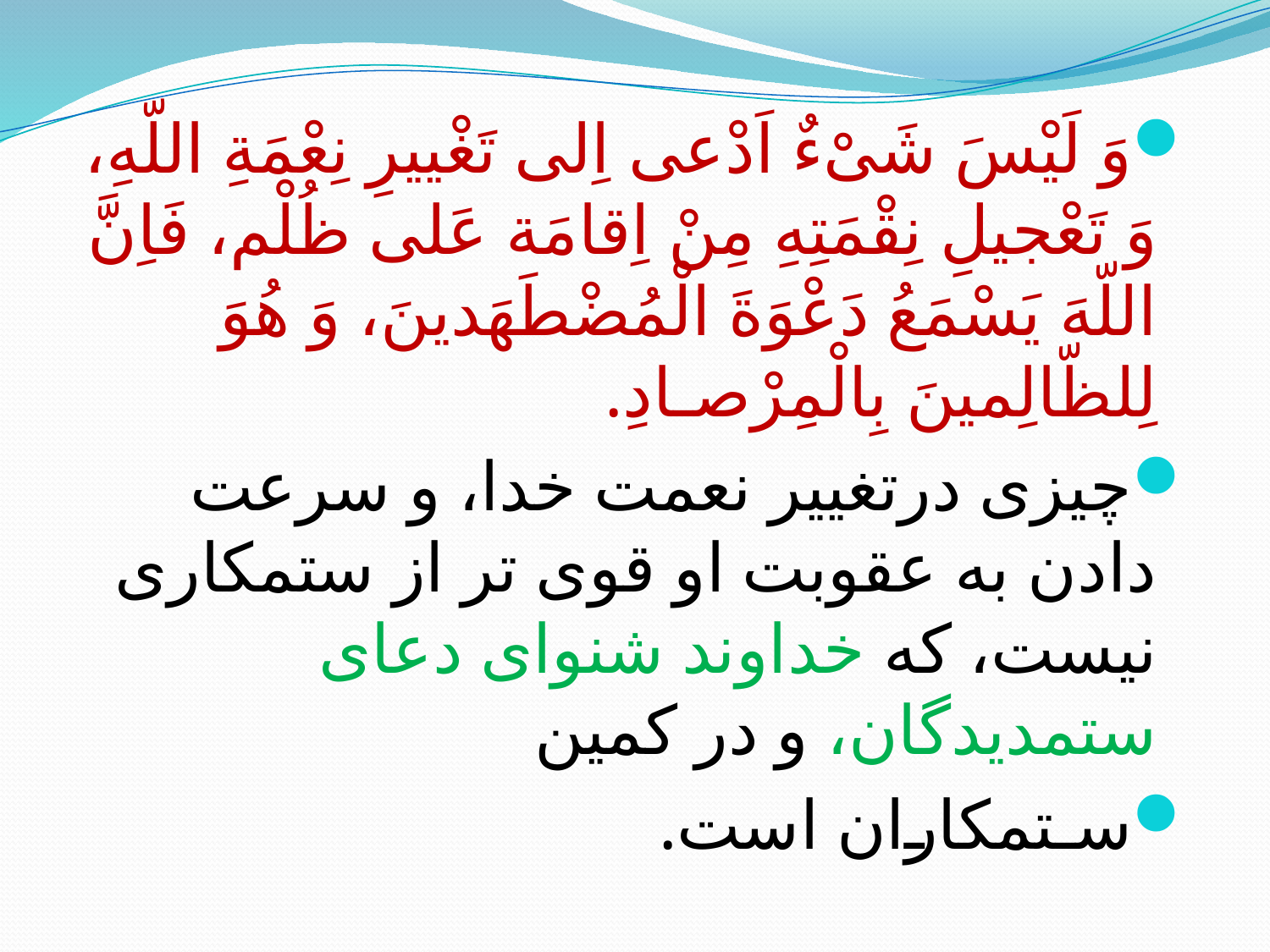

#
وَ لَيْسَ شَىْءٌ اَدْعى اِلى تَغْييرِ نِعْمَةِ اللّهِ، وَ تَعْجيلِ نِقْمَتِهِ مِنْ اِقامَة عَلى ظُلْم، فَاِنَّ اللّهَ يَسْمَعُ دَعْوَةَ الْمُضْطَهَدينَ، وَ هُوَ لِلظّالِمينَ بِالْمِرْصـادِ.
چيزى درتغيير نعمت خدا، و سرعت دادن به عقوبت او قوى تر از ستمكارى نيست، كه خداوند شنواى دعاى ستمديدگان، و در كمين
سـتمكاران است.